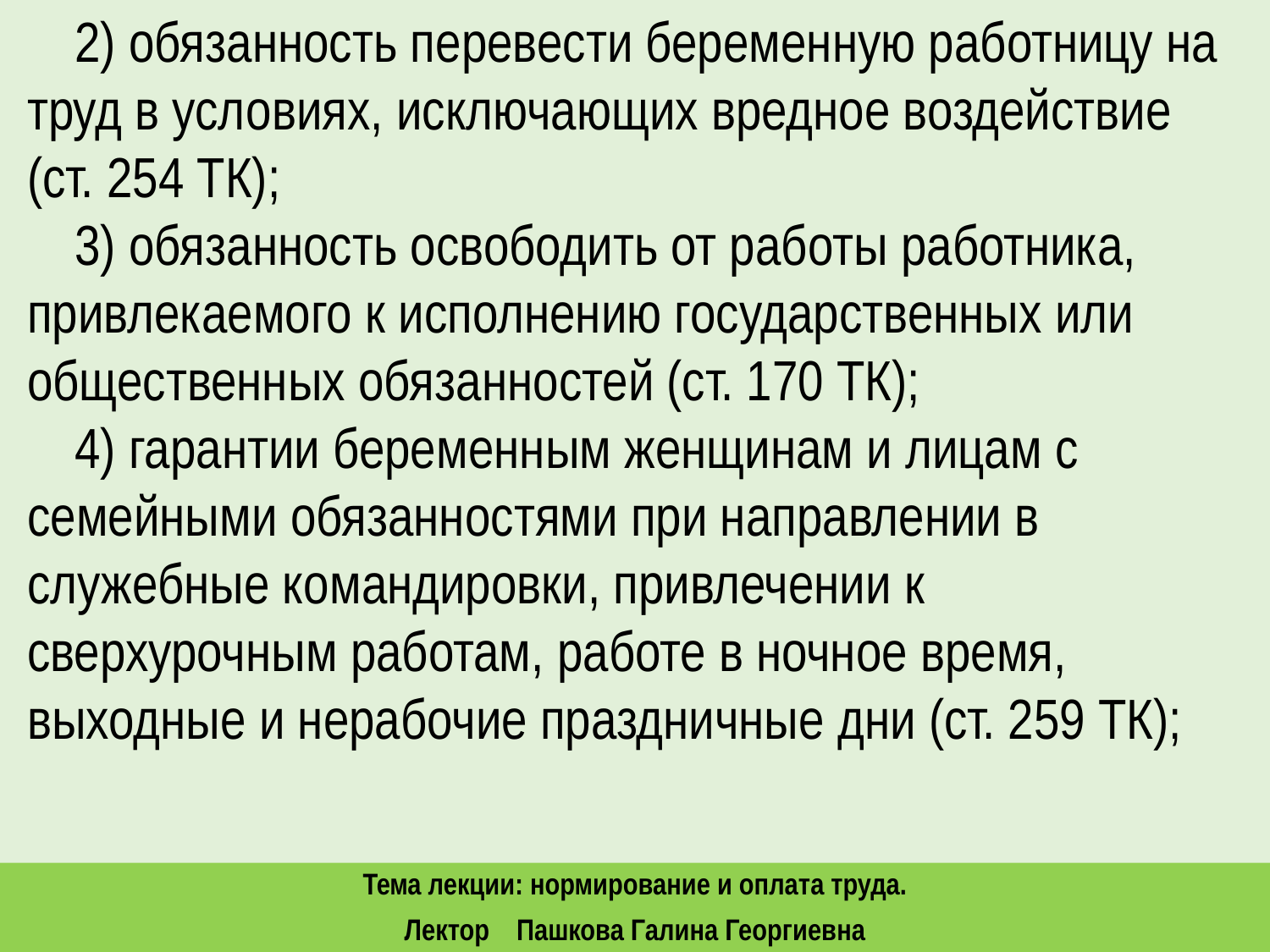

2) обязанность перевести беременную работницу на труд в условиях, исключающих вредное воздействие (ст. 254 ТК);
3) обязанность освободить от работы работника, привлекаемого к исполнению государственных или общественных обязанностей (ст. 170 ТК);
4) гарантии беременным женщинам и лицам с семейными обязанностями при направлении в служебные командировки, привлечении к сверхурочным работам, работе в ночное время, выходные и нерабочие праздничные дни (ст. 259 ТК);

Тема лекции: нормирование и оплата труда.
Лектор    Пашкова Галина Георгиевна